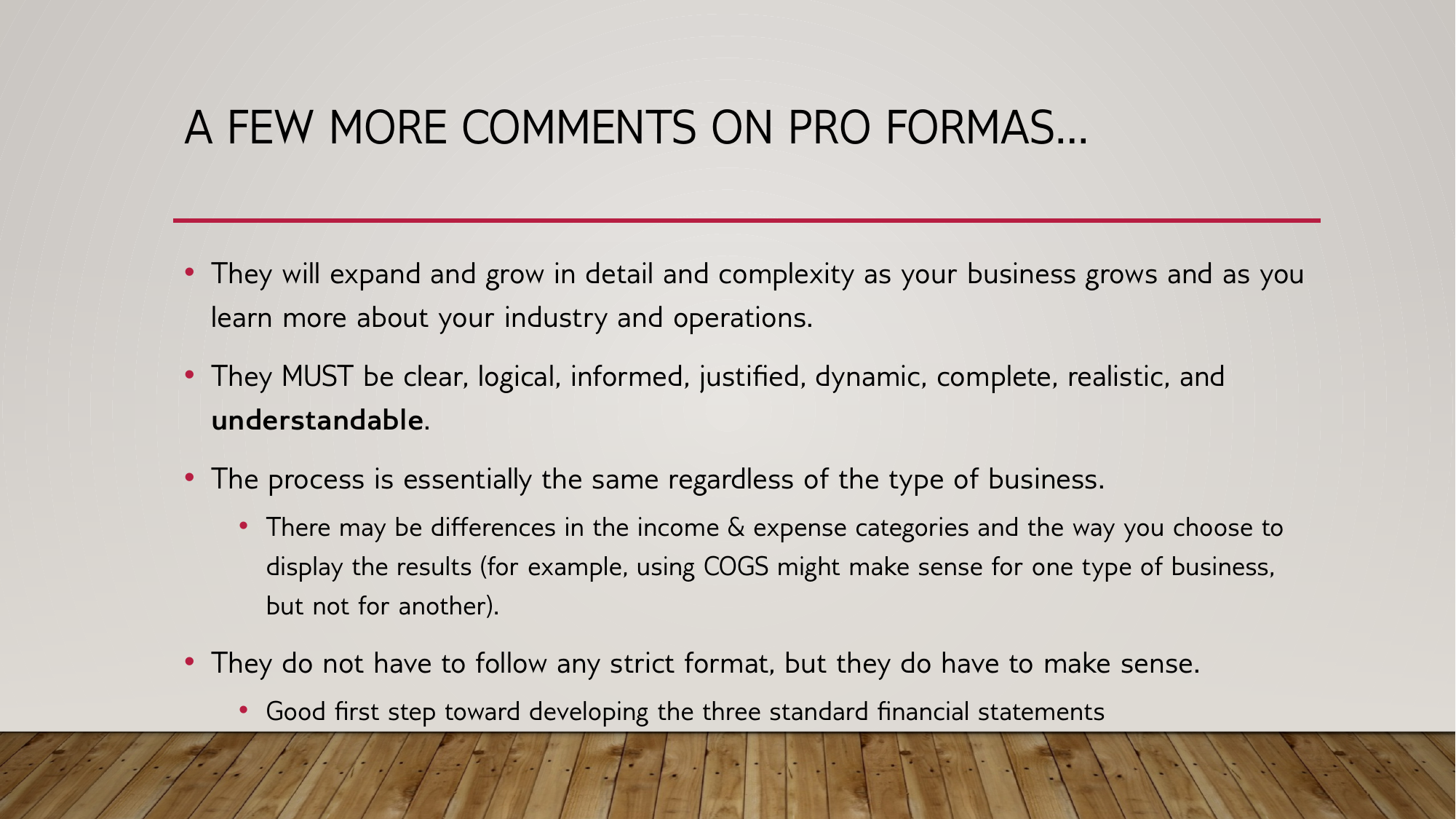

# A few more comments on pro formas…
They will expand and grow in detail and complexity as your business grows and as you learn more about your industry and operations.
They MUST be clear, logical, informed, justified, dynamic, complete, realistic, and understandable.
The process is essentially the same regardless of the type of business.
There may be differences in the income & expense categories and the way you choose to display the results (for example, using COGS might make sense for one type of business, but not for another).
They do not have to follow any strict format, but they do have to make sense.
Good first step toward developing the three standard financial statements